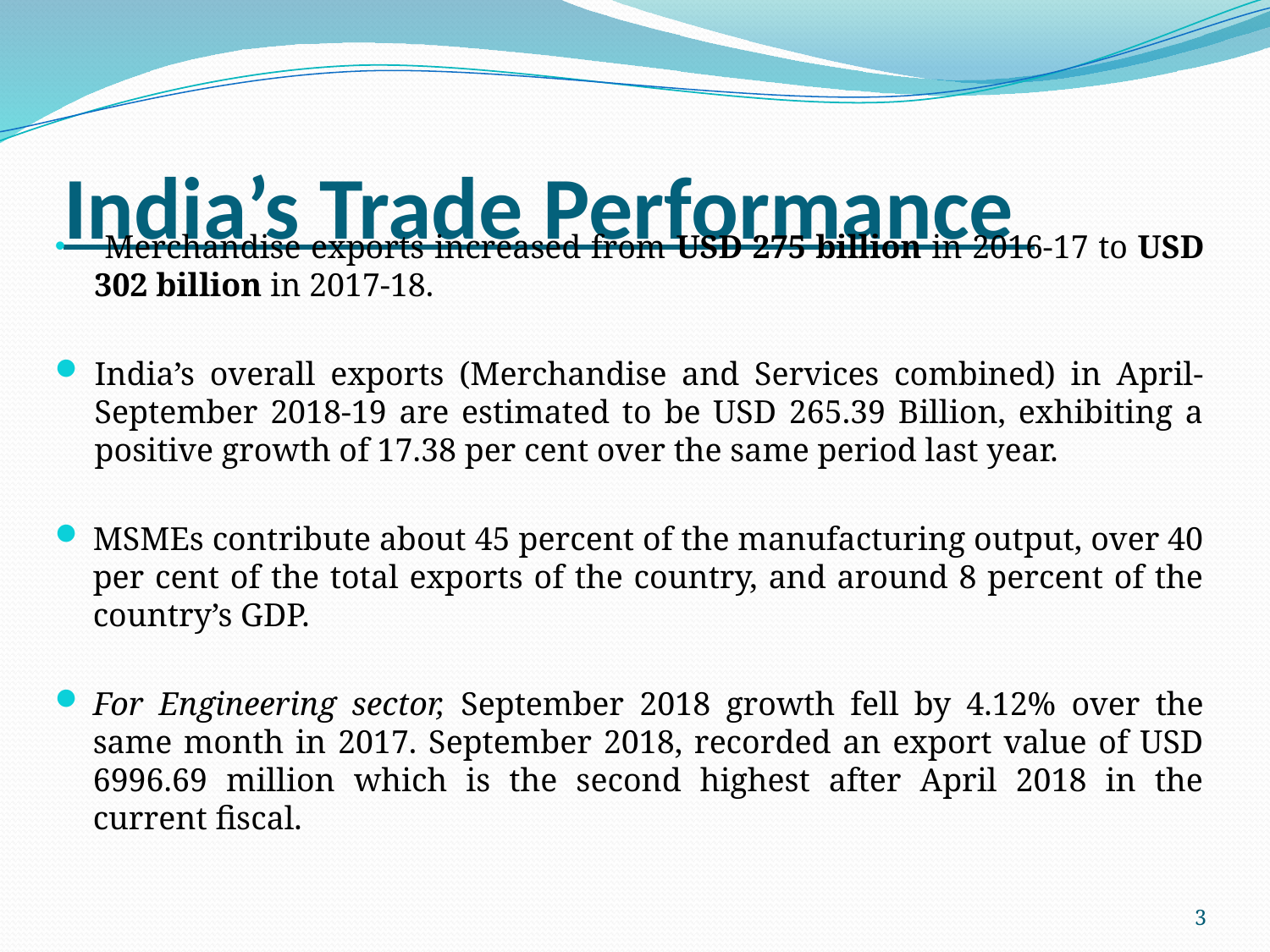

# India’s Trade Performance
 Merchandise exports increased from USD 275 billion in 2016-17 to USD 302 billion in 2017-18.

India’s overall exports (Merchandise and Services combined) in April-September 2018-19 are estimated to be USD 265.39 Billion, exhibiting a positive growth of 17.38 per cent over the same period last year.

MSMEs contribute about 45 percent of the manufacturing output, over 40 per cent of the total exports of the country, and around 8 percent of the country’s GDP.

For Engineering sector, September 2018 growth fell by 4.12% over the same month in 2017. September 2018, recorded an export value of USD 6996.69 million which is the second highest after April 2018 in the current fiscal.

3